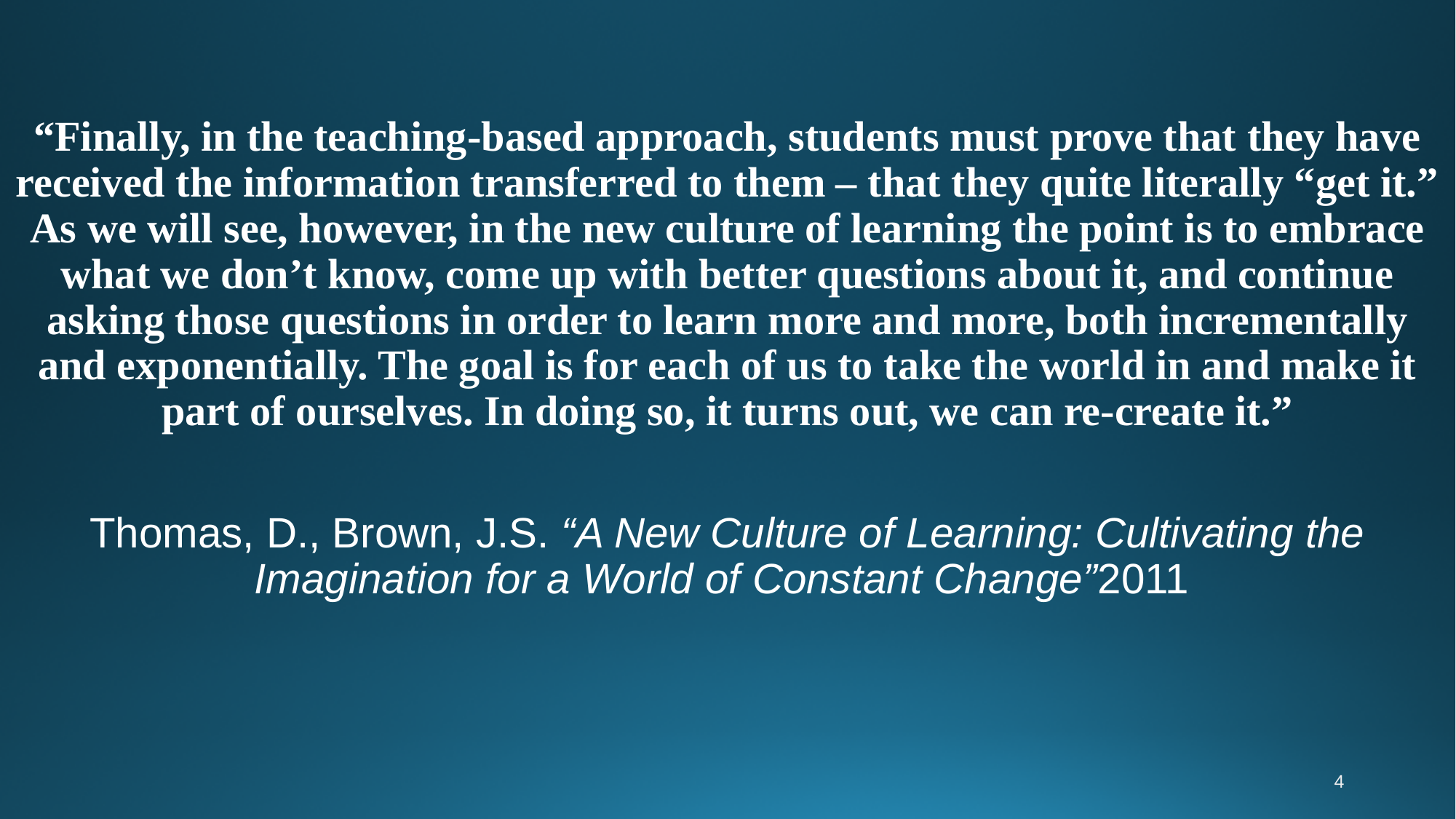

“Finally, in the teaching-based approach, students must prove that they have received the information transferred to them – that they quite literally “get it.” As we will see, however, in the new culture of learning the point is to embrace what we don’t know, come up with better questions about it, and continue asking those questions in order to learn more and more, both incrementally and exponentially. The goal is for each of us to take the world in and make it part of ourselves. In doing so, it turns out, we can re-create it.”

Thomas, D., Brown, J.S. “A New Culture of Learning: Cultivating the Imagination for a World of Constant Change”2011

4